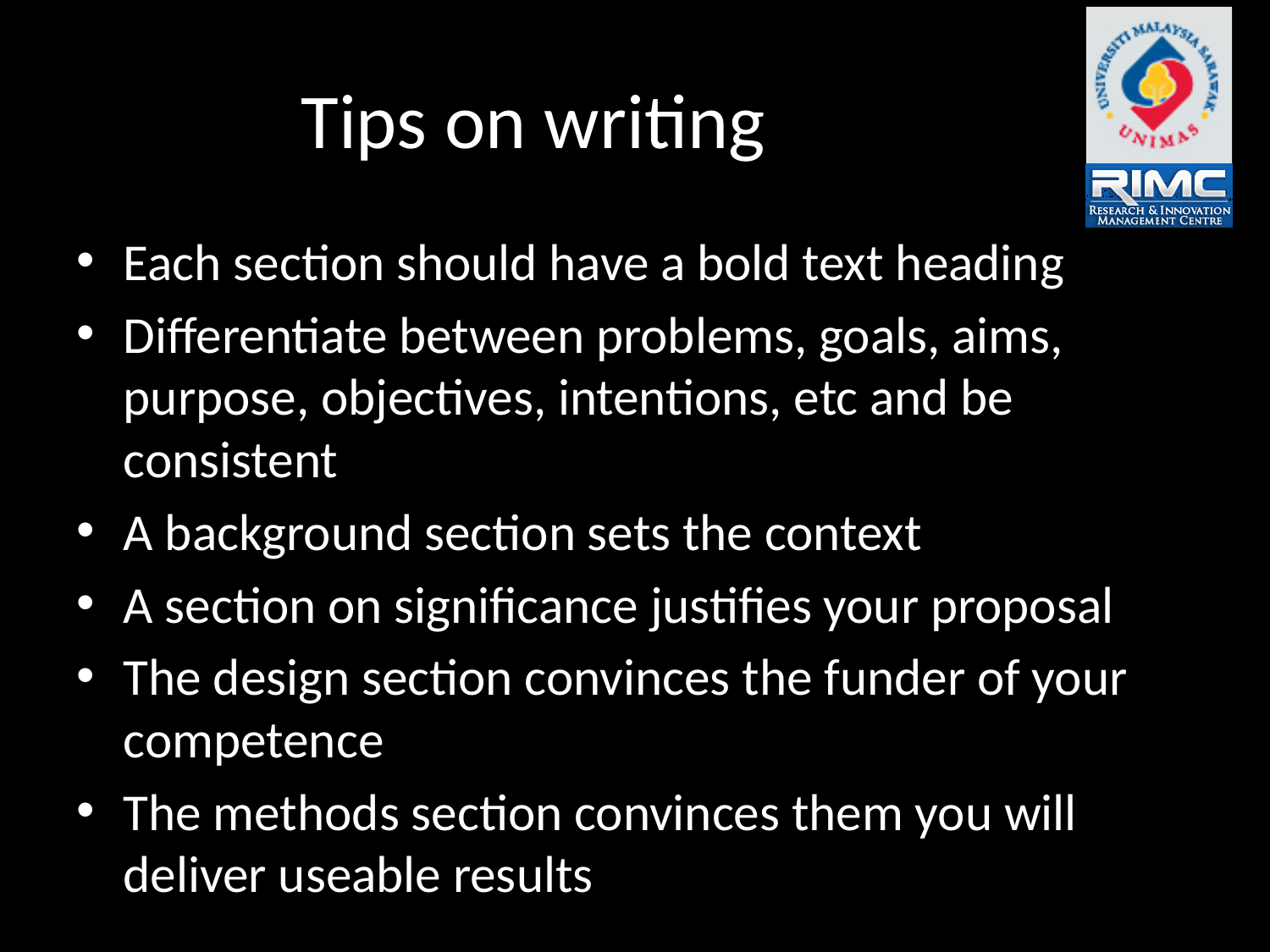

# Tips on writing
Each section should have a bold text heading
Differentiate between problems, goals, aims, purpose, objectives, intentions, etc and be consistent
A background section sets the context
A section on significance justifies your proposal
The design section convinces the funder of your competence
The methods section convinces them you will deliver useable results